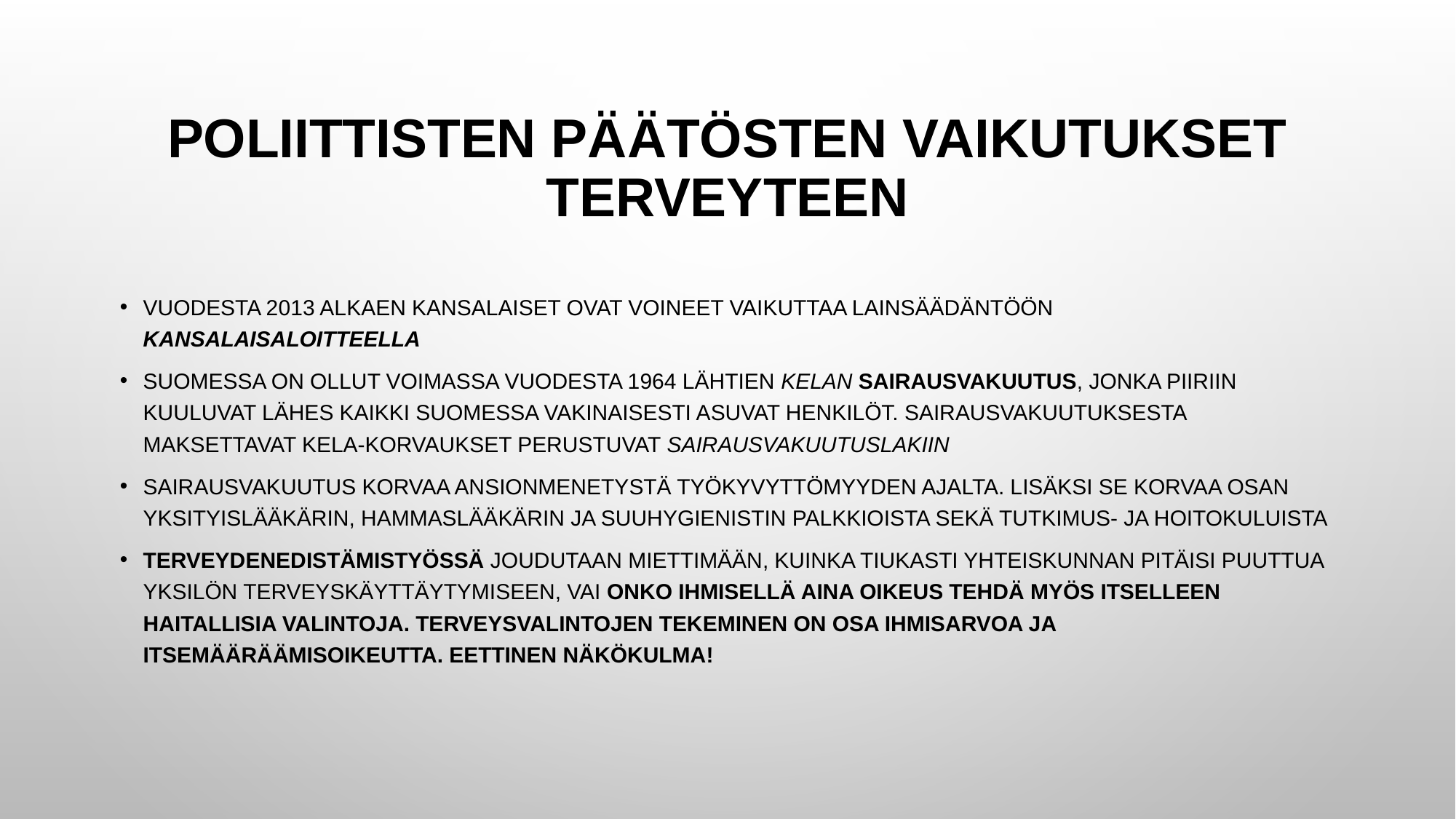

# Poliittisten päätösten vaikutukset terveyteen
Vuodesta 2013 alkaen kansalaiset ovat voineet vaikuttaa lainsäädäntöön kansalaisaloitteella
Suomessa on ollut voimassa vuodesta 1964 lähtien Kelan sairausvakuutus, jonka piiriin kuuluvat lähes kaikki Suomessa vakinaisesti asuvat henkilöt. Sairausvakuutuksesta maksettavat Kela-korvaukset perustuvat sairausvakuutuslakiin
Sairausvakuutus korvaa ansionmenetystä työkyvyttömyyden ajalta. Lisäksi se korvaa osan yksityislääkärin, hammaslääkärin ja suuhygienistin palkkioista sekä tutkimus- ja hoitokuluista
Terveydenedistämistyössä joudutaan miettimään, kuinka tiukasti yhteiskunnan pitäisi puuttua yksilön terveyskäyttäytymiseen, vai onko ihmisellä aina oikeus tehdä myös itselleen haitallisia valintoja. Terveysvalintojen tekeminen on osa ihmisarvoa ja itsemääräämisoikeutta. Eettinen näkökulma!